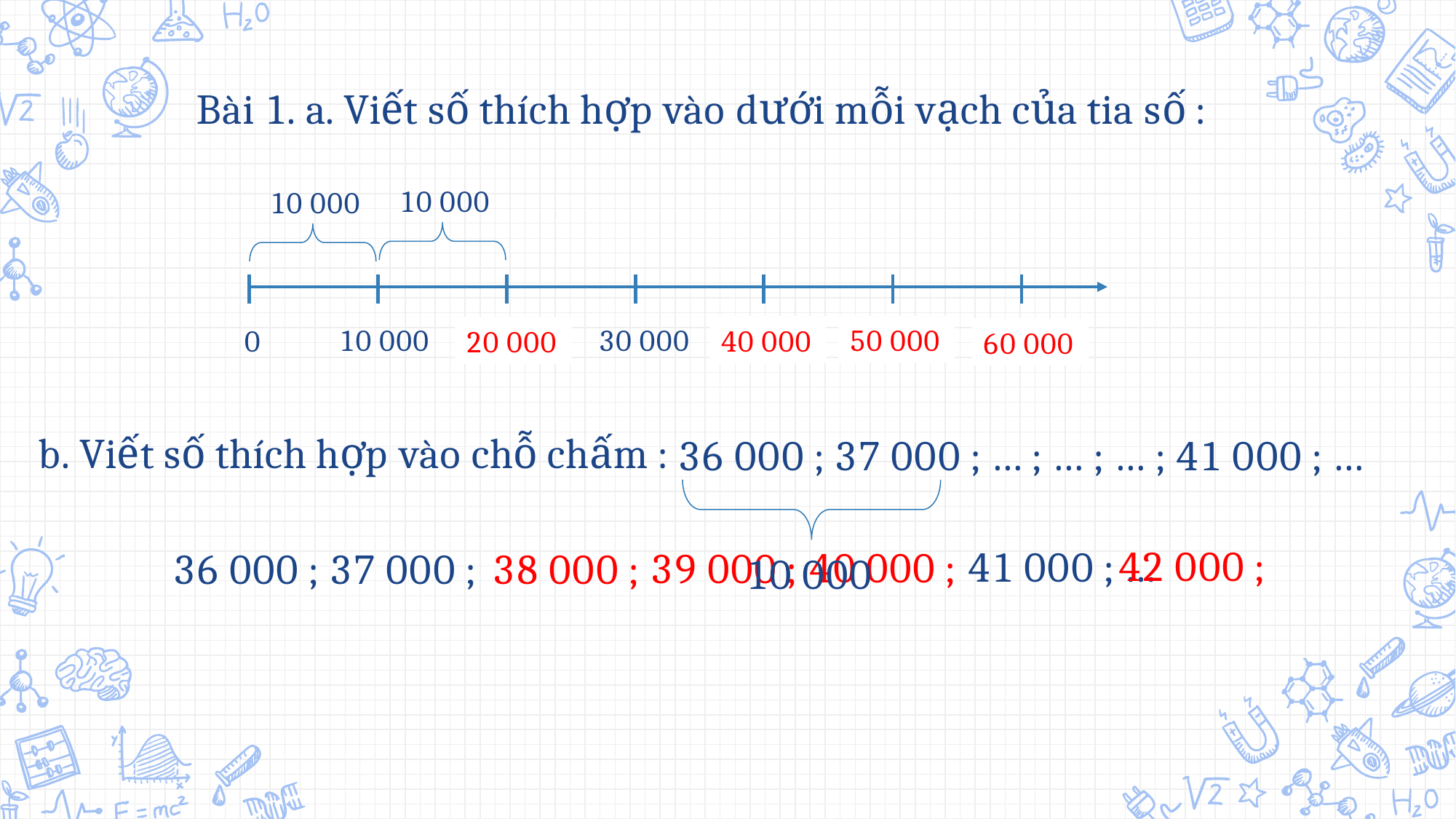

Bài 1. a. Viết số thích hợp vào dưới mỗi vạch của tia số :
10 000
10 000

10 000
…
30 000
0
…
…
…
50 000
40 000
20 000
60 000

b. Viết số thích hợp vào chỗ chấm :
36 000 ; 37 000 ; … ; … ; … ; 41 000 ; …
42 000 ;
41 000 ; …
36 000 ; 37 000 ;
40 000 ;
39 000 ;
38 000 ;
10 000